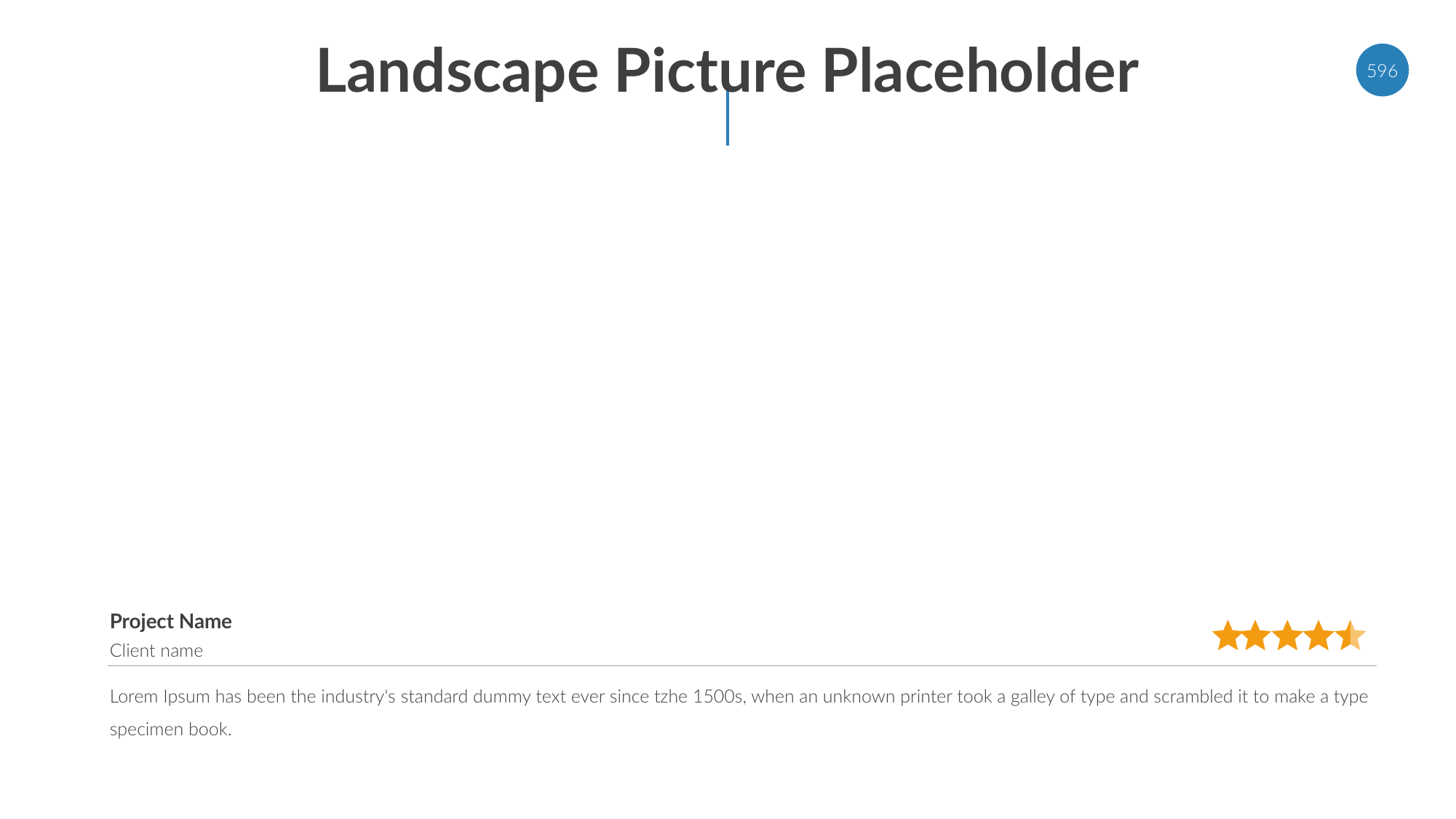

# Landscape Picture Placeholder
596

Project Name

Client name
Lorem Ipsum has been the industry's standard dummy text ever since tzhe 1500s, when an unknown printer took a galley of type and scrambled it to make a type specimen book.